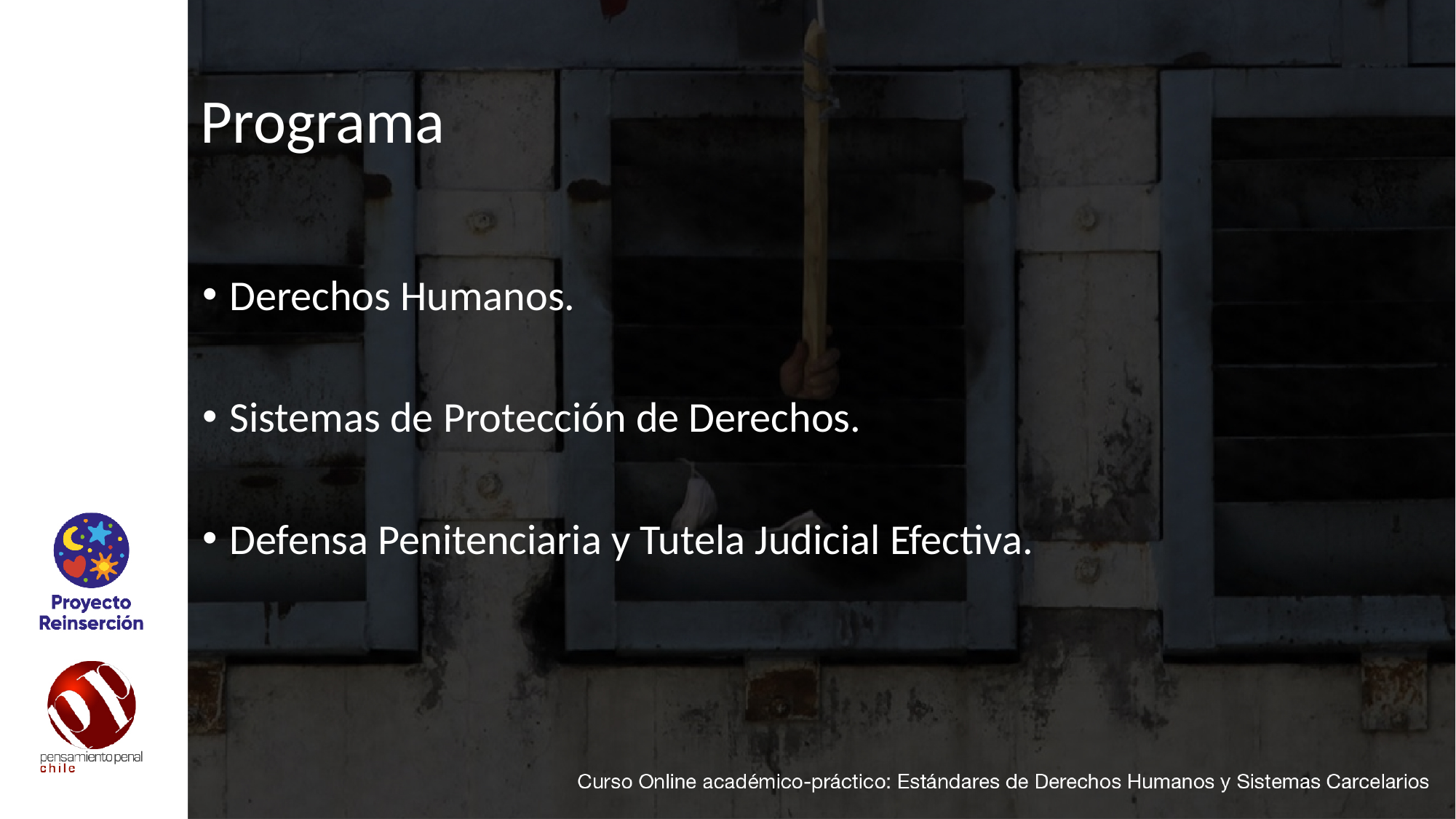

# Programa

Derechos Humanos.

Sistemas de Protección de Derechos.

Defensa Penitenciaria y Tutela Judicial Efectiva.